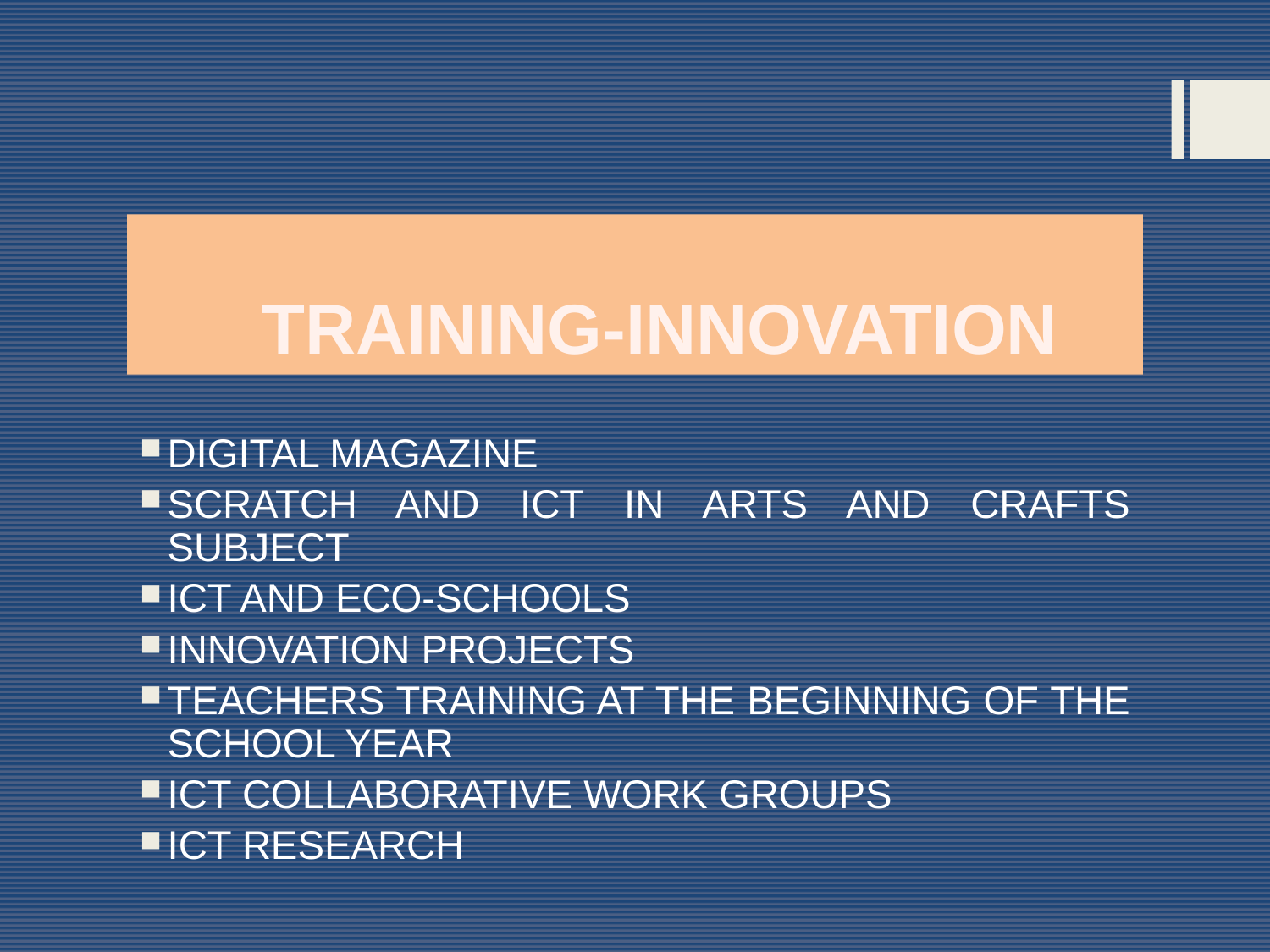

# TRAINING-INNOVATION

DIGITAL MAGAZINE
SCRATCH AND ICT IN ARTS AND CRAFTS SUBJECT
ICT AND ECO-SCHOOLS
INNOVATION PROJECTS
TEACHERS TRAINING AT THE BEGINNING OF THE SCHOOL YEAR
ICT COLLABORATIVE WORK GROUPS
ICT RESEARCH